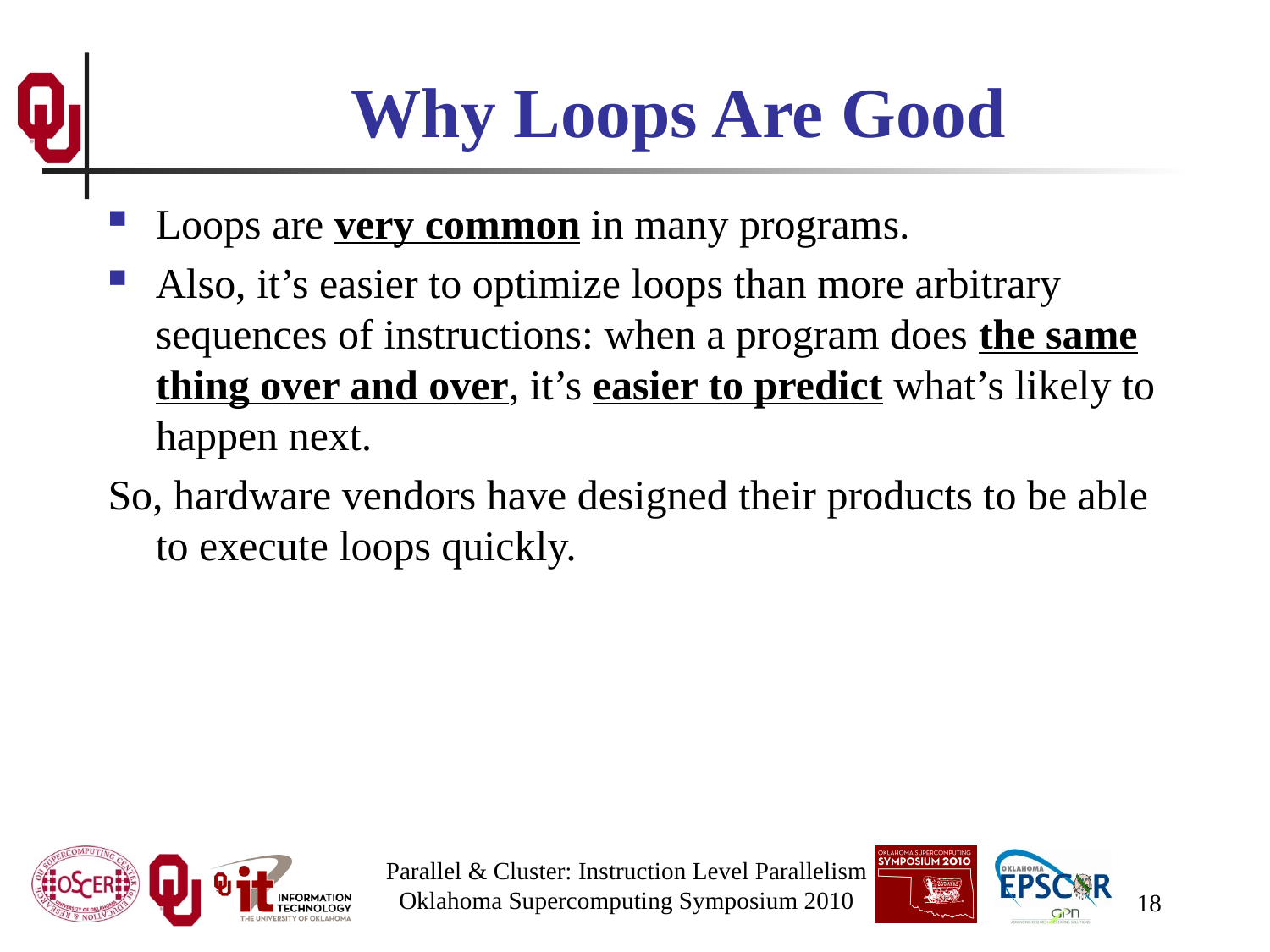

# Why Loops Are Good
Loops are very common in many programs.
Also, it’s easier to optimize loops than more arbitrary sequences of instructions: when a program does the same thing over and over, it’s easier to predict what’s likely to happen next.
So, hardware vendors have designed their products to be able to execute loops quickly.
Parallel & Cluster: Instruction Level Parallelism
Oklahoma Supercomputing Symposium 2010
18